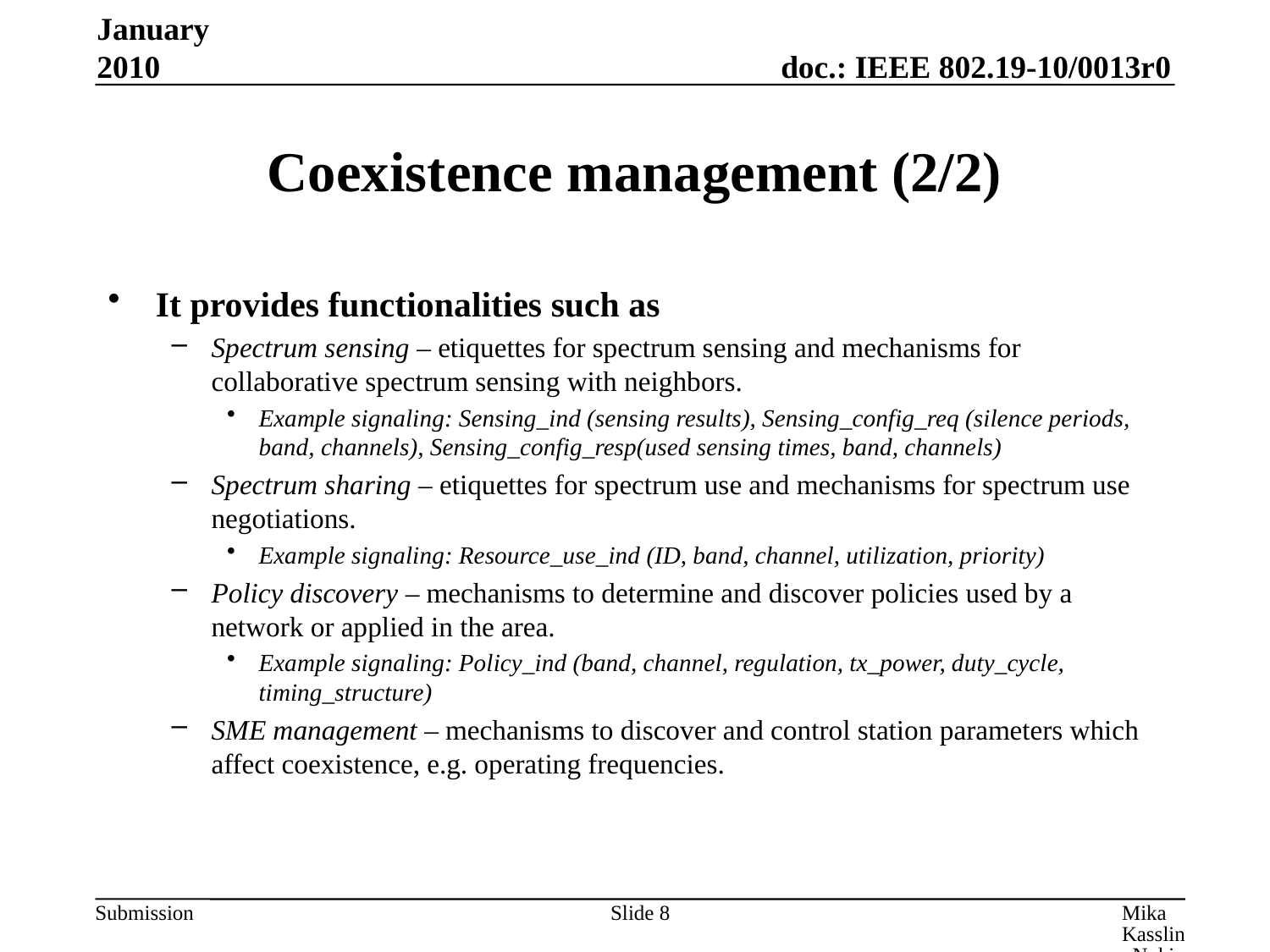

January 2010
# Coexistence management (2/2)
It provides functionalities such as
Spectrum sensing – etiquettes for spectrum sensing and mechanisms for collaborative spectrum sensing with neighbors.
Example signaling: Sensing_ind (sensing results), Sensing_config_req (silence periods, band, channels), Sensing_config_resp(used sensing times, band, channels)
Spectrum sharing – etiquettes for spectrum use and mechanisms for spectrum use negotiations.
Example signaling: Resource_use_ind (ID, band, channel, utilization, priority)
Policy discovery – mechanisms to determine and discover policies used by a network or applied in the area.
Example signaling: Policy_ind (band, channel, regulation, tx_power, duty_cycle, timing_structure)
SME management – mechanisms to discover and control station parameters which affect coexistence, e.g. operating frequencies.
Slide 8
Mika Kasslin, Nokia